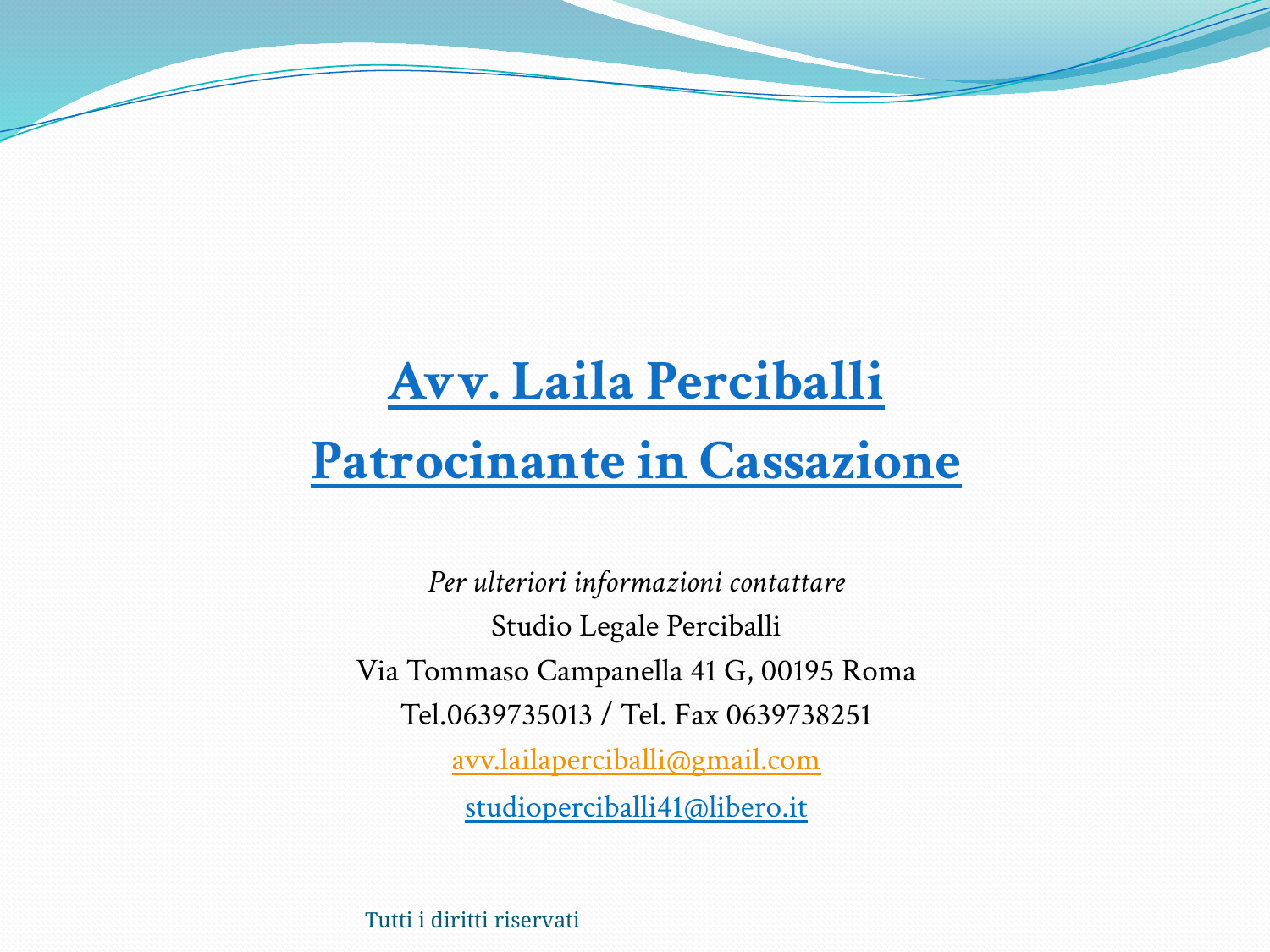

#

Avv. Laila Perciballi
Patrocinante in Cassazione

Per ulteriori informazioni contattare
Studio Legale Perciballi
Via Tommaso Campanella 41 G, 00195 Roma
Tel.0639735013 / Tel. Fax 0639738251
avv.lailaperciballi@gmail.com
studioperciballi41@libero.it

Tutti i diritti riservati